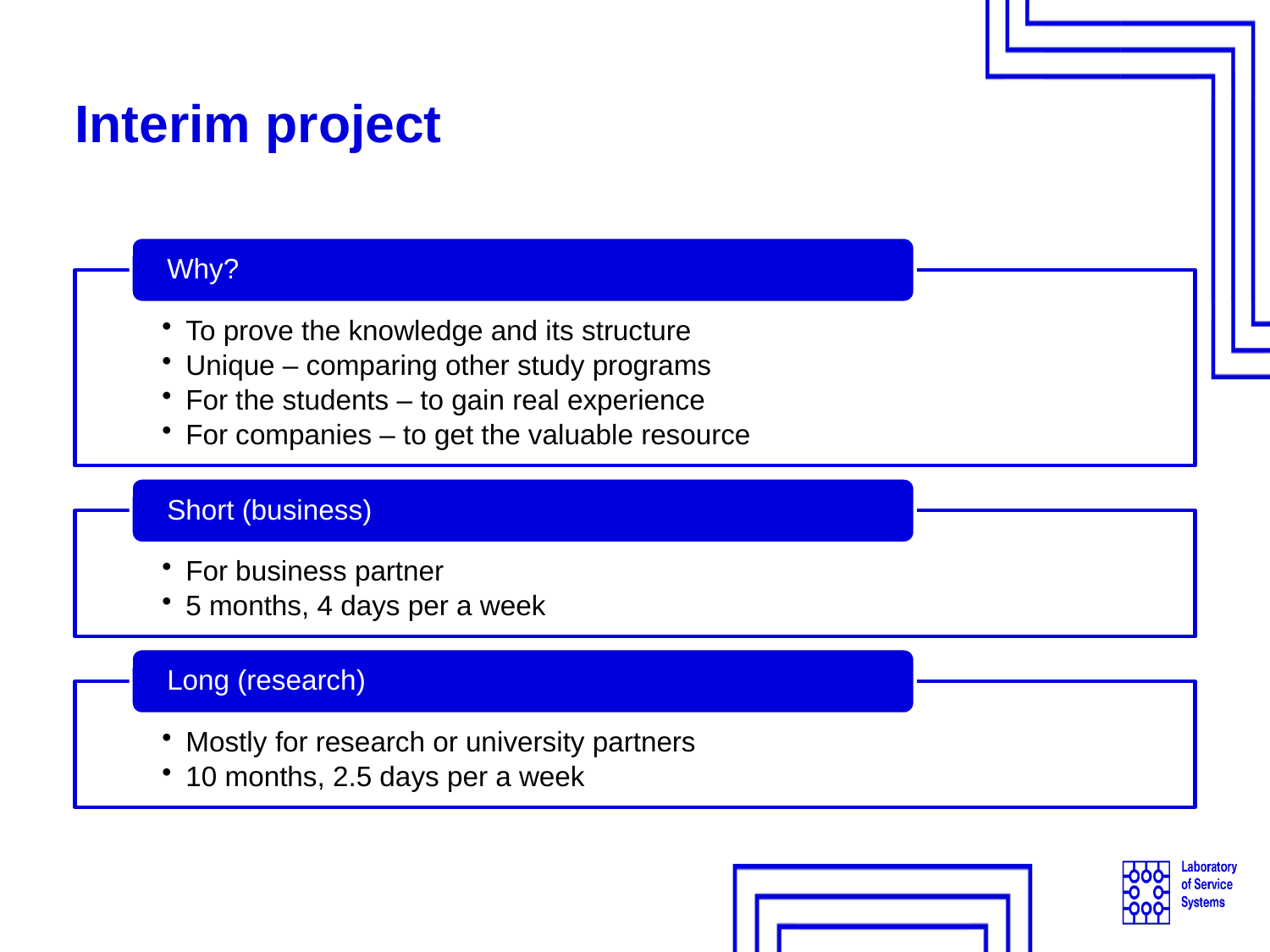

Interim project
To prove the knowledge and its structure
Unique – comparing other study programs
For the students – to gain real experience
For companies – to get the valuable resource
Why?
For business partner
5 months, 4 days per a week
Short (business)
Mostly for research or university partners
10 months, 2.5 days per a week
Long (research)